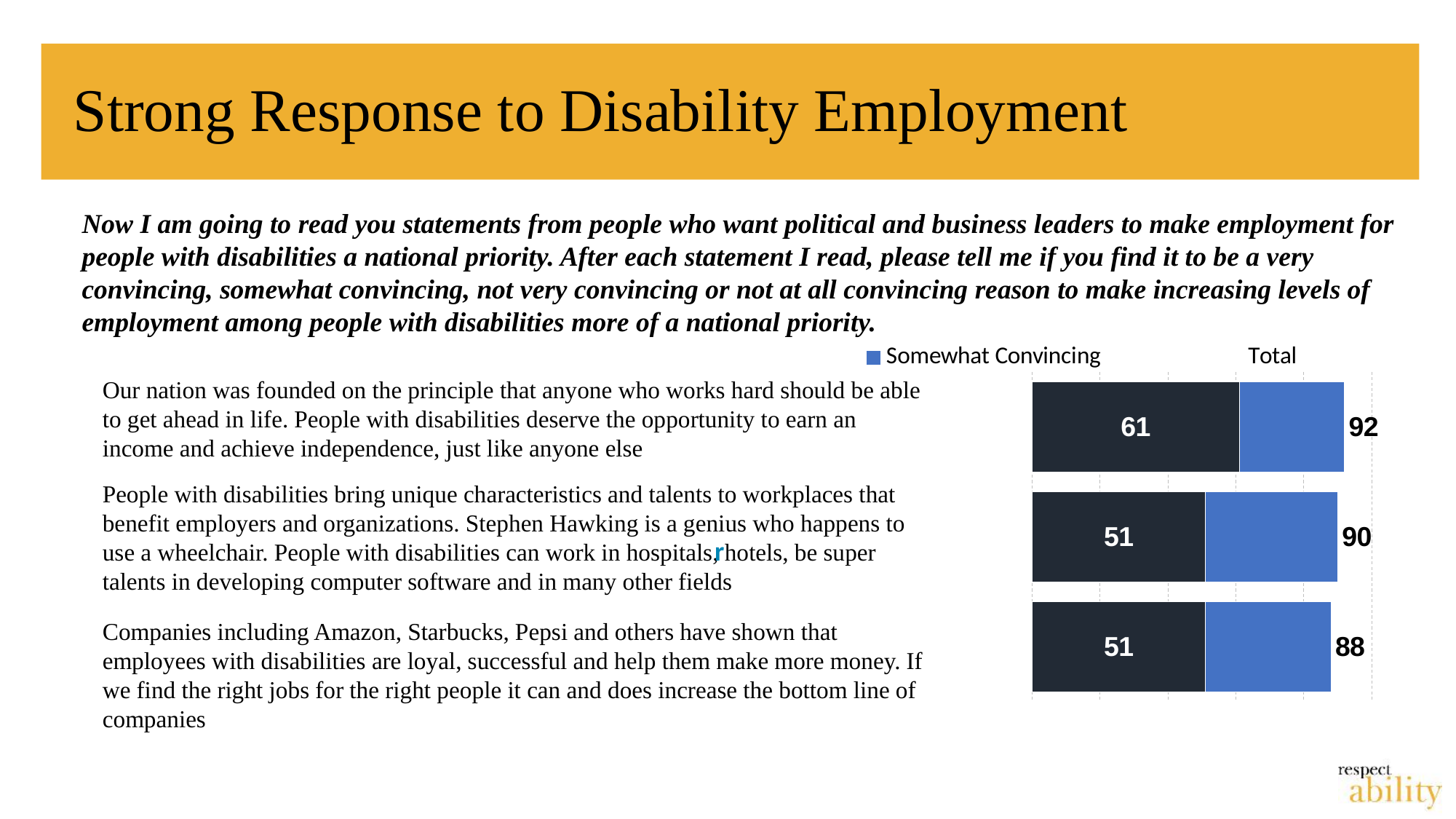

# Strong Response to Disability Employment
Now I am going to read you statements from people who want political and business leaders to make employment for people with disabilities a national priority. After each statement I read, please tell me if you find it to be a very convincing, somewhat convincing, not very convincing or not at all convincing reason to make increasing levels of employment among people with disabilities more of a national priority.

### Chart

| Category | Very Convincing | Somewhat Convincing | Total |
|---|---|---|---|
Our nation was founded on the principle that anyone who works hard should be able to get ahead in life. People with disabilities deserve the opportunity to earn an income and achieve independence, just like anyone else
People with disabilities bring unique characteristics and talents to workplaces that benefit employers and organizations. Stephen Hawking is a genius who happens to use a wheelchair. People with disabilities can work in hospitals, hotels, be super talents in developing computer software and in many other fields
r
Companies including Amazon, Starbucks, Pepsi and others have shown that employees with disabilities are loyal, successful and help them make more money. If we find the right jobs for the right people it can and does increase the bottom line of companies